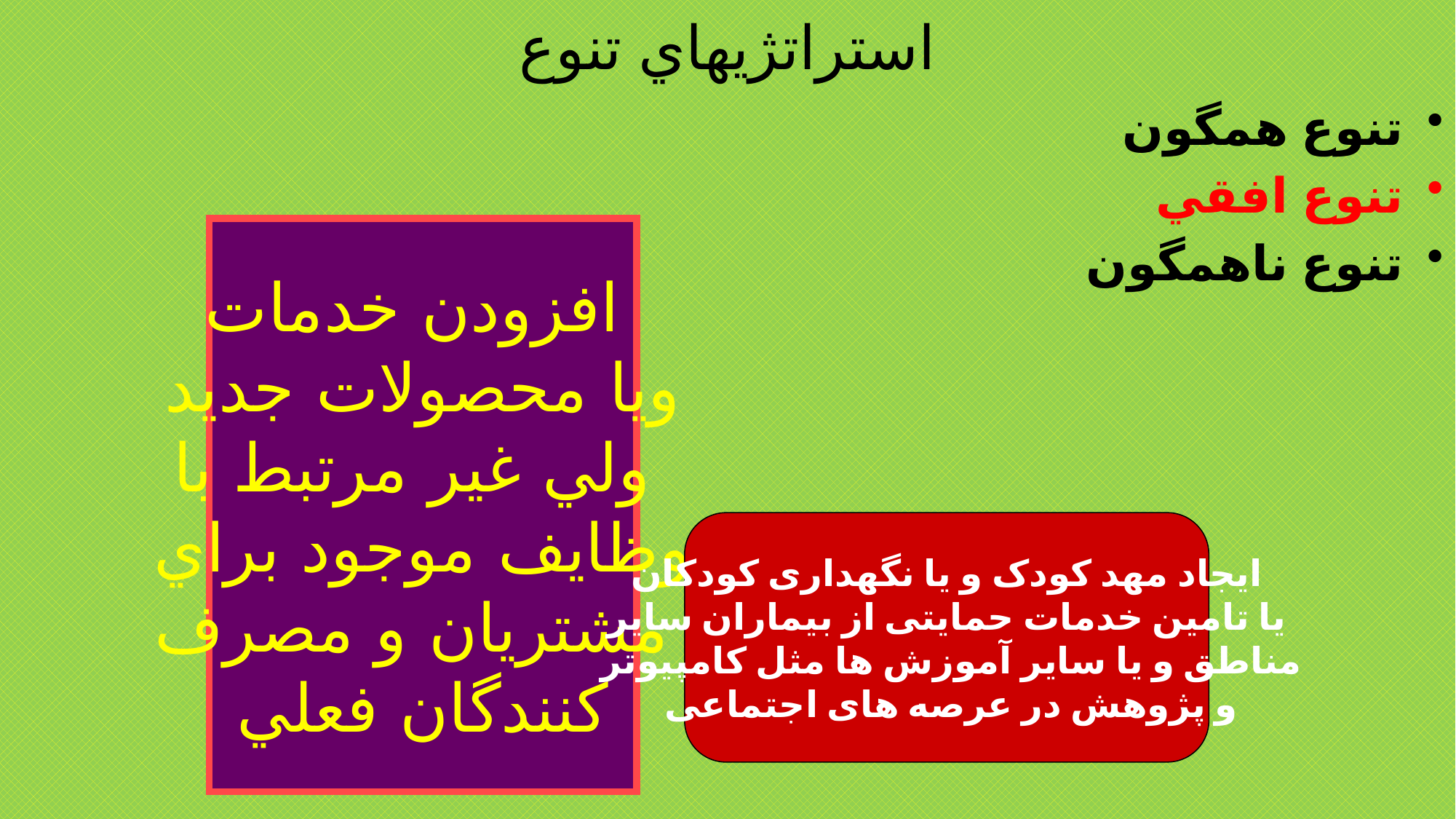

# استراتژيهاي تنوع
تنوع همگون
تنوع افقي
تنوع ناهمگون
افزودن خدمات
ويا محصولات جديد
ولي غير مرتبط با
وظايف موجود براي
مشتريان و مصرف
كنندگان فعلي
ایجاد مهد کودک و یا نگهداری کودکان
یا تامین خدمات حمایتی از بیماران سایر
مناطق و یا سایر آموزش ها مثل کامپیوتر
و پژوهش در عرصه های اجتماعی